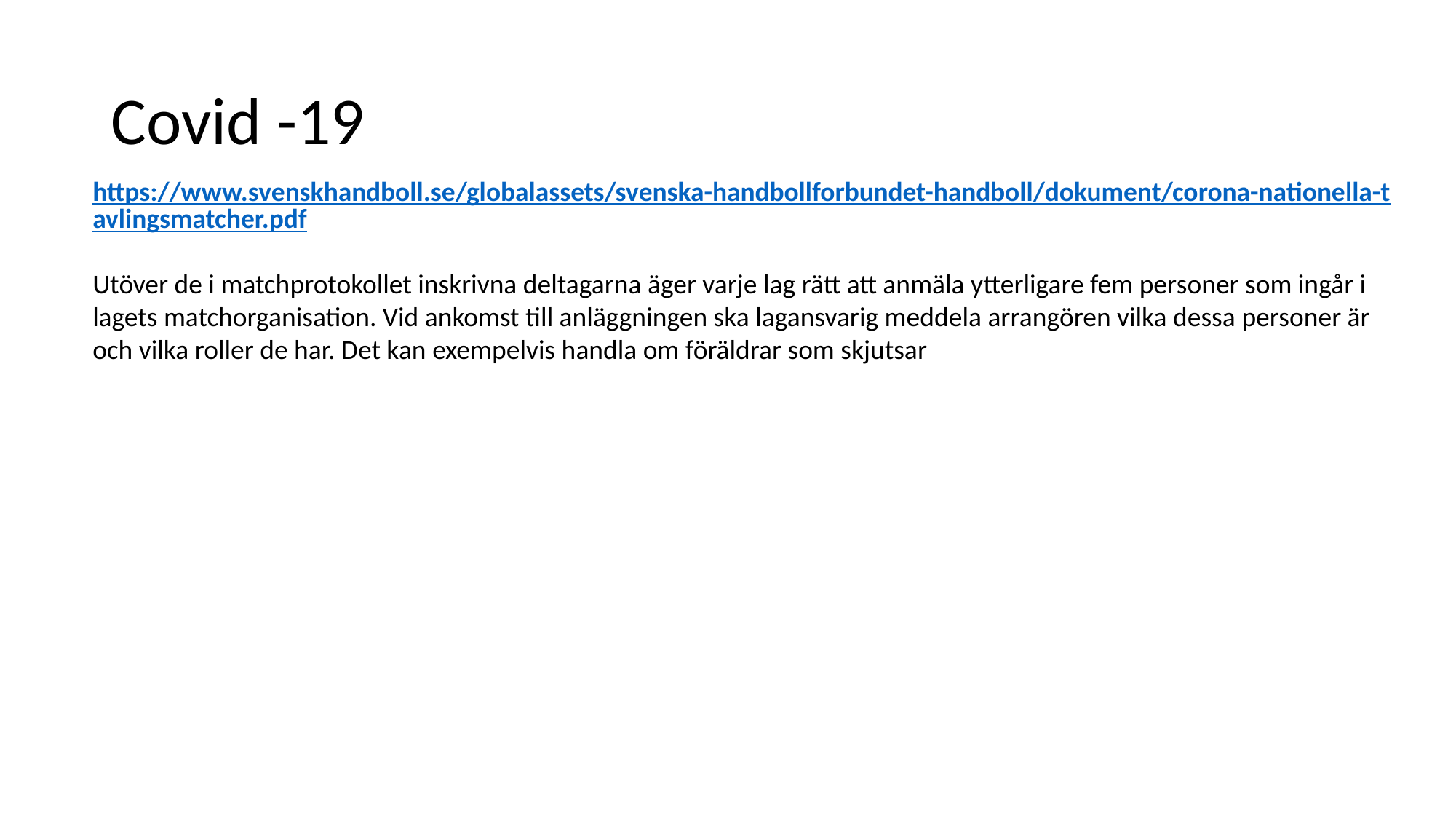

# Covid -19
https://www.svenskhandboll.se/globalassets/svenska-handbollforbundet-handboll/dokument/corona-nationella-tavlingsmatcher.pdf

Utöver de i matchprotokollet inskrivna deltagarna äger varje lag rätt att anmäla ytterligare fem personer som ingår i lagets matchorganisation. Vid ankomst till anläggningen ska lagansvarig meddela arrangören vilka dessa personer är och vilka roller de har. Det kan exempelvis handla om föräldrar som skjutsar